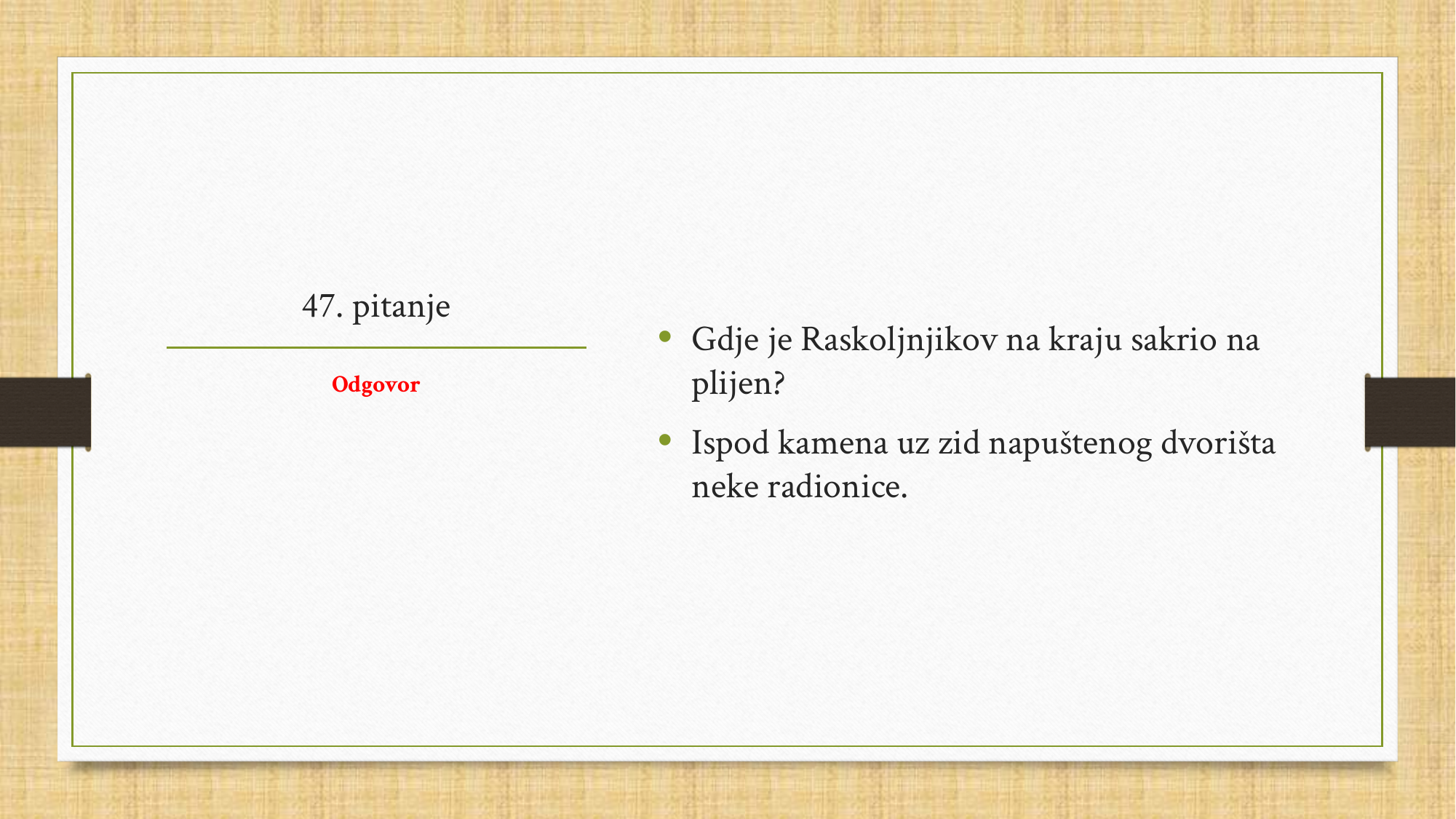

Gdje je Raskoljnjikov na kraju sakrio na plijen?
Ispod kamena uz zid napuštenog dvorišta neke radionice.
# 47. pitanje
Odgovor